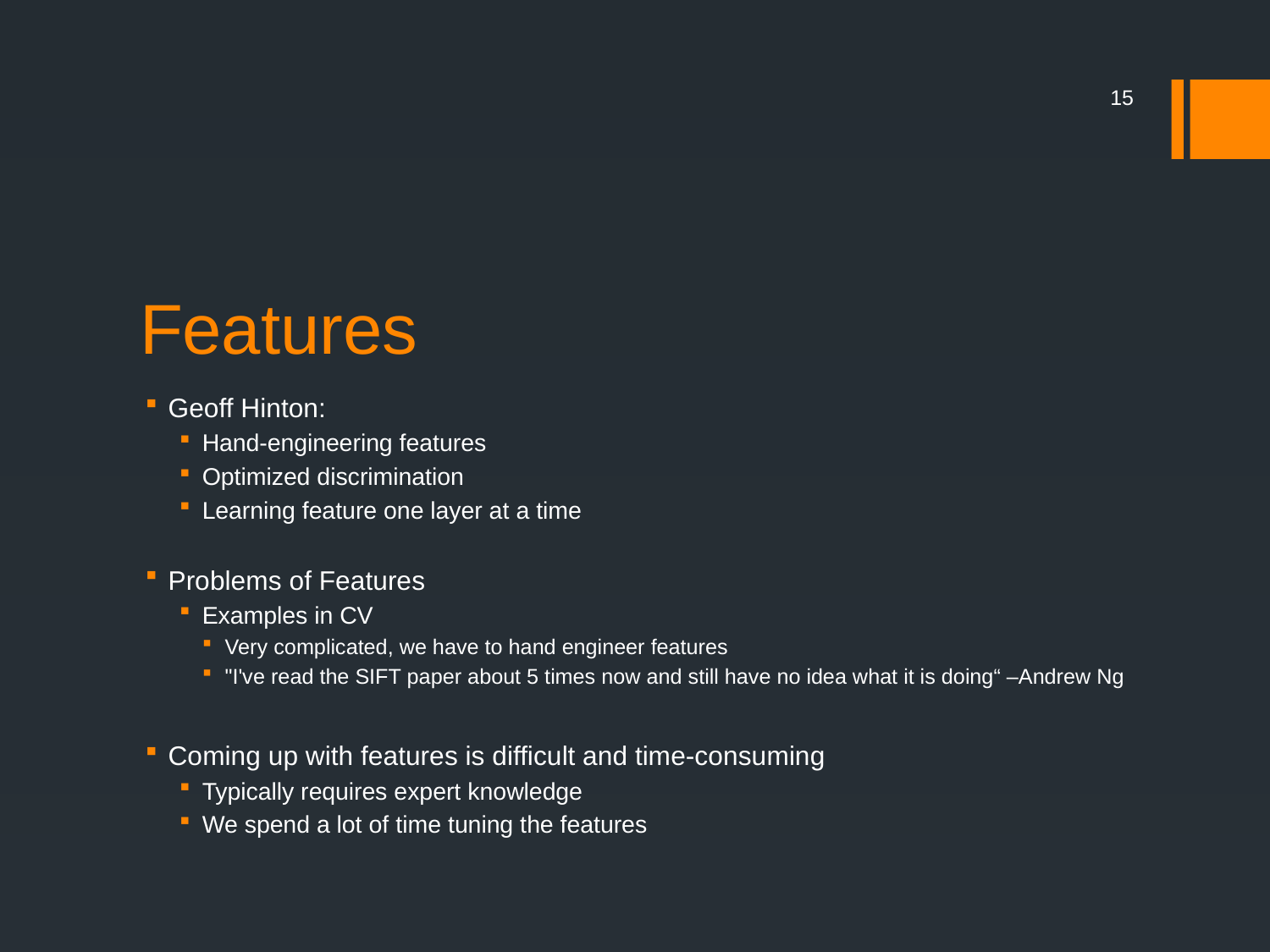

15
# Features
Geoff Hinton:
Hand-engineering features
Optimized discrimination
Learning feature one layer at a time

Problems of Features
Examples in CV
Very complicated, we have to hand engineer features
"I've read the SIFT paper about 5 times now and still have no idea what it is doing“ –Andrew Ng

Coming up with features is difficult and time-consuming
Typically requires expert knowledge
We spend a lot of time tuning the features